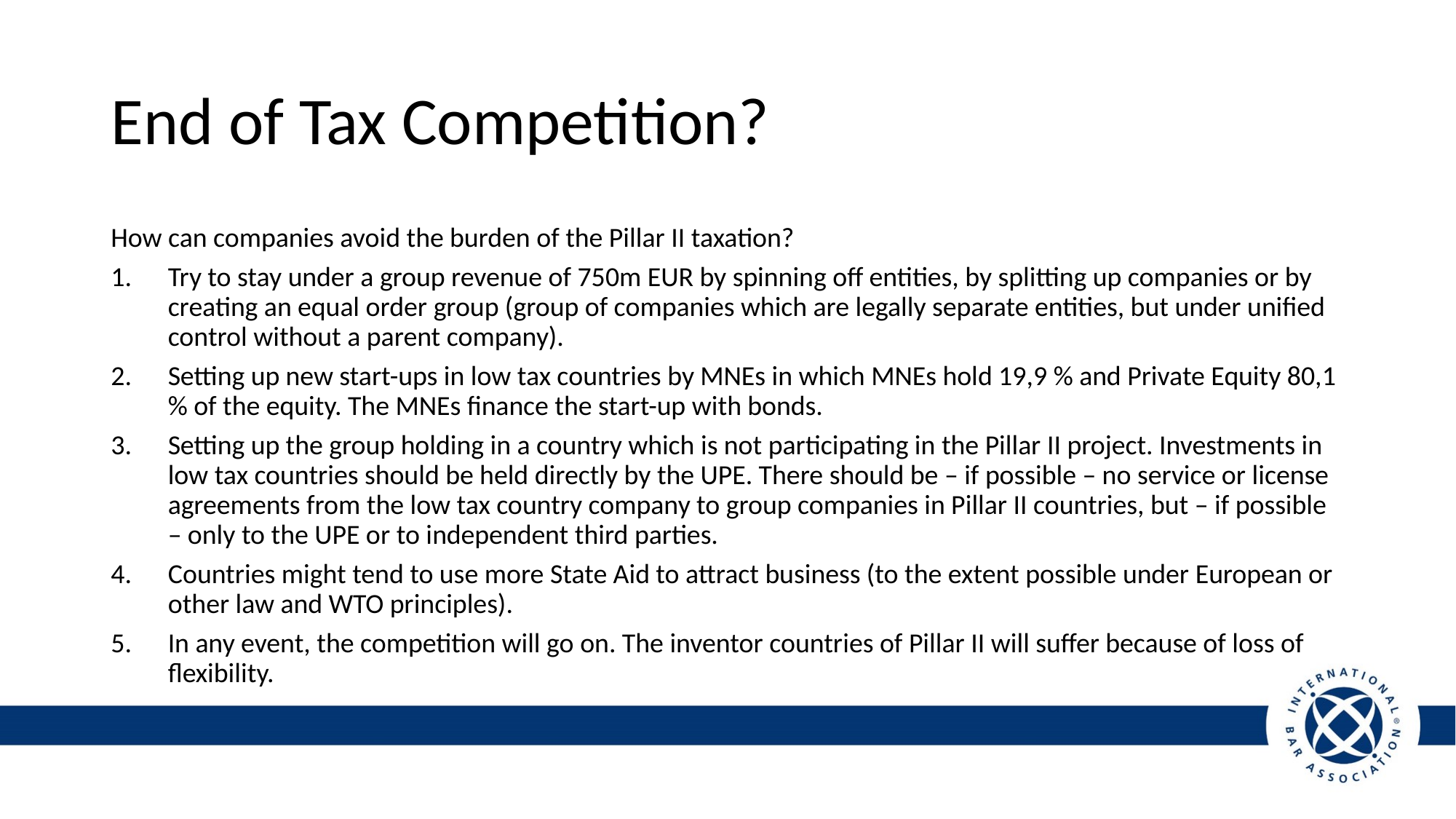

# End of Tax Competition?
How can companies avoid the burden of the Pillar II taxation?
Try to stay under a group revenue of 750m EUR by spinning off entities, by splitting up companies or by creating an equal order group (group of companies which are legally separate entities, but under unified control without a parent company).
Setting up new start-ups in low tax countries by MNEs in which MNEs hold 19,9 % and Private Equity 80,1 % of the equity. The MNEs finance the start-up with bonds.
Setting up the group holding in a country which is not participating in the Pillar II project. Investments in low tax countries should be held directly by the UPE. There should be – if possible – no service or license agreements from the low tax country company to group companies in Pillar II countries, but – if possible – only to the UPE or to independent third parties.
Countries might tend to use more State Aid to attract business (to the extent possible under European or other law and WTO principles).
In any event, the competition will go on. The inventor countries of Pillar II will suffer because of loss of flexibility.